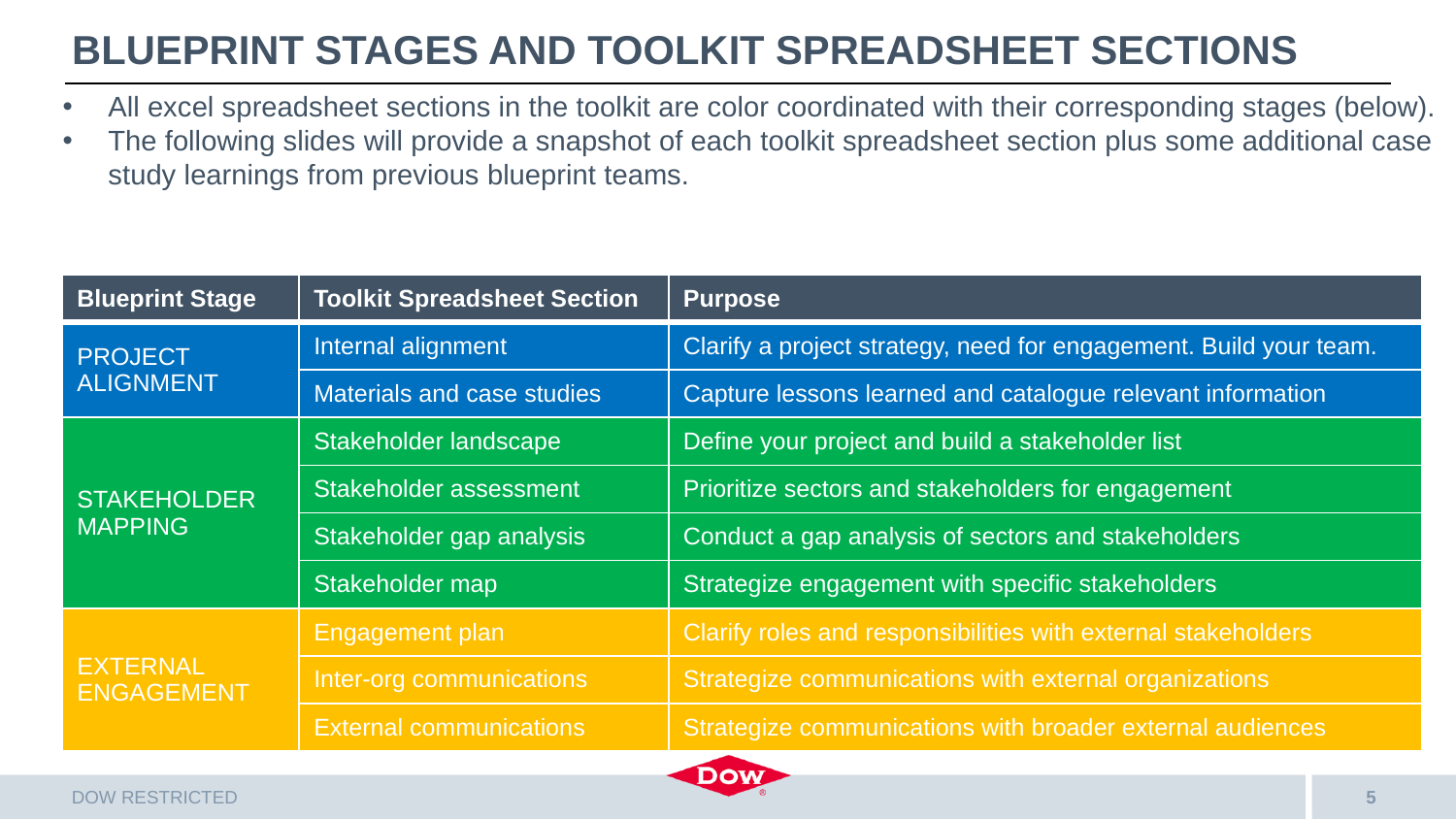

# Blueprint stages and toolkit spreadsheet sections
All excel spreadsheet sections in the toolkit are color coordinated with their corresponding stages (below).
The following slides will provide a snapshot of each toolkit spreadsheet section plus some additional case study learnings from previous blueprint teams.
| Blueprint Stage | Toolkit Spreadsheet Section | Purpose |
| --- | --- | --- |
| PROJECT ALIGNMENT | Internal alignment | Clarify a project strategy, need for engagement. Build your team. |
|  | Materials and case studies | Capture lessons learned and catalogue relevant information |
| STAKEHOLDER MAPPING | Stakeholder landscape | Define your project and build a stakeholder list |
|  | Stakeholder assessment | Prioritize sectors and stakeholders for engagement |
|  | Stakeholder gap analysis | Conduct a gap analysis of sectors and stakeholders |
|  | Stakeholder map | Strategize engagement with specific stakeholders |
| EXTERNAL ENGAGEMENT | Engagement plan | Clarify roles and responsibilities with external stakeholders |
|  | Inter-org communications | Strategize communications with external organizations |
|  | External communications | Strategize communications with broader external audiences |
DOW RESTRICTED
5